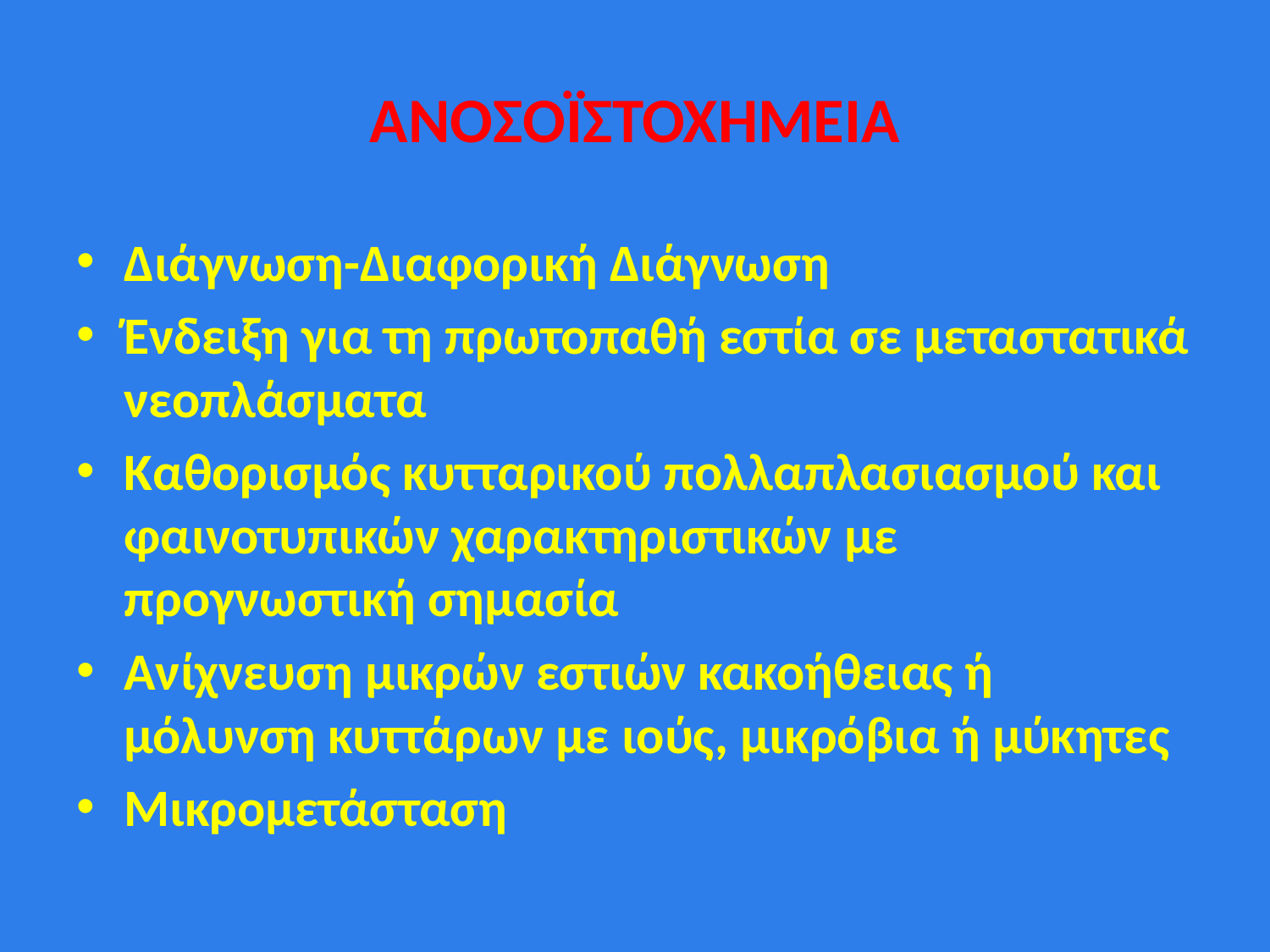

# ΑΝΟΣΟΪΣΤΟΧΗΜΕΙΑ
Διάγνωση-Διαφορική Διάγνωση
Ένδειξη για τη πρωτοπαθή εστία σε μεταστατικά νεοπλάσματα
Καθορισμός κυτταρικού πολλαπλασιασμού και φαινοτυπικών χαρακτηριστικών με προγνωστική σημασία
Ανίχνευση μικρών εστιών κακοήθειας ή μόλυνση κυττάρων με ιούς, μικρόβια ή μύκητες
Μικρομετάσταση